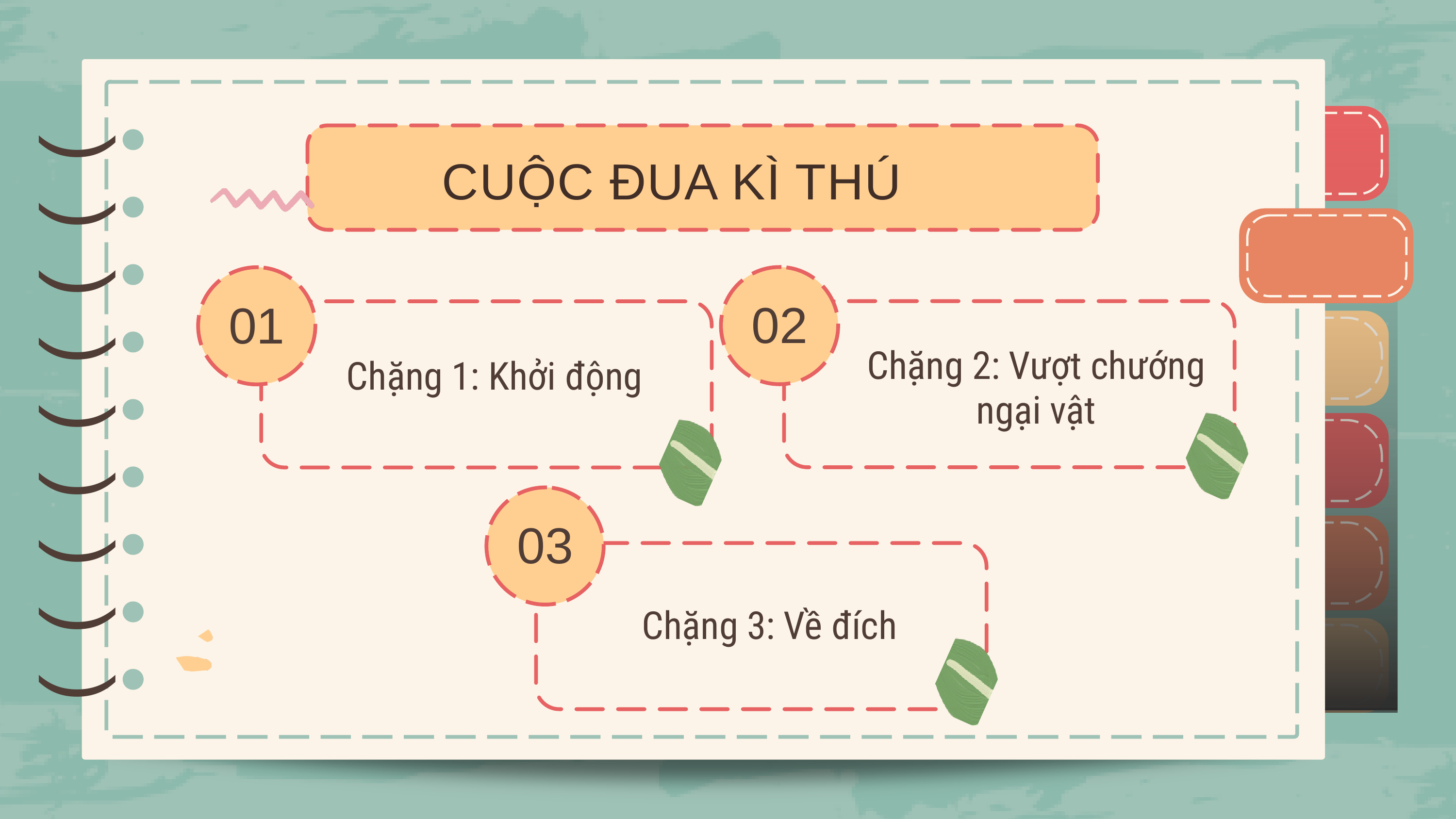

)
)
)
)
)
)
)
)
)

)
)
)
)
)
)
)
)
)
CUỘC ĐUA KÌ THÚ

02

01

Chặng 2: Vượt chướng ngại vật
Chặng 1: Khởi động

03

Chặng 3: Về đích